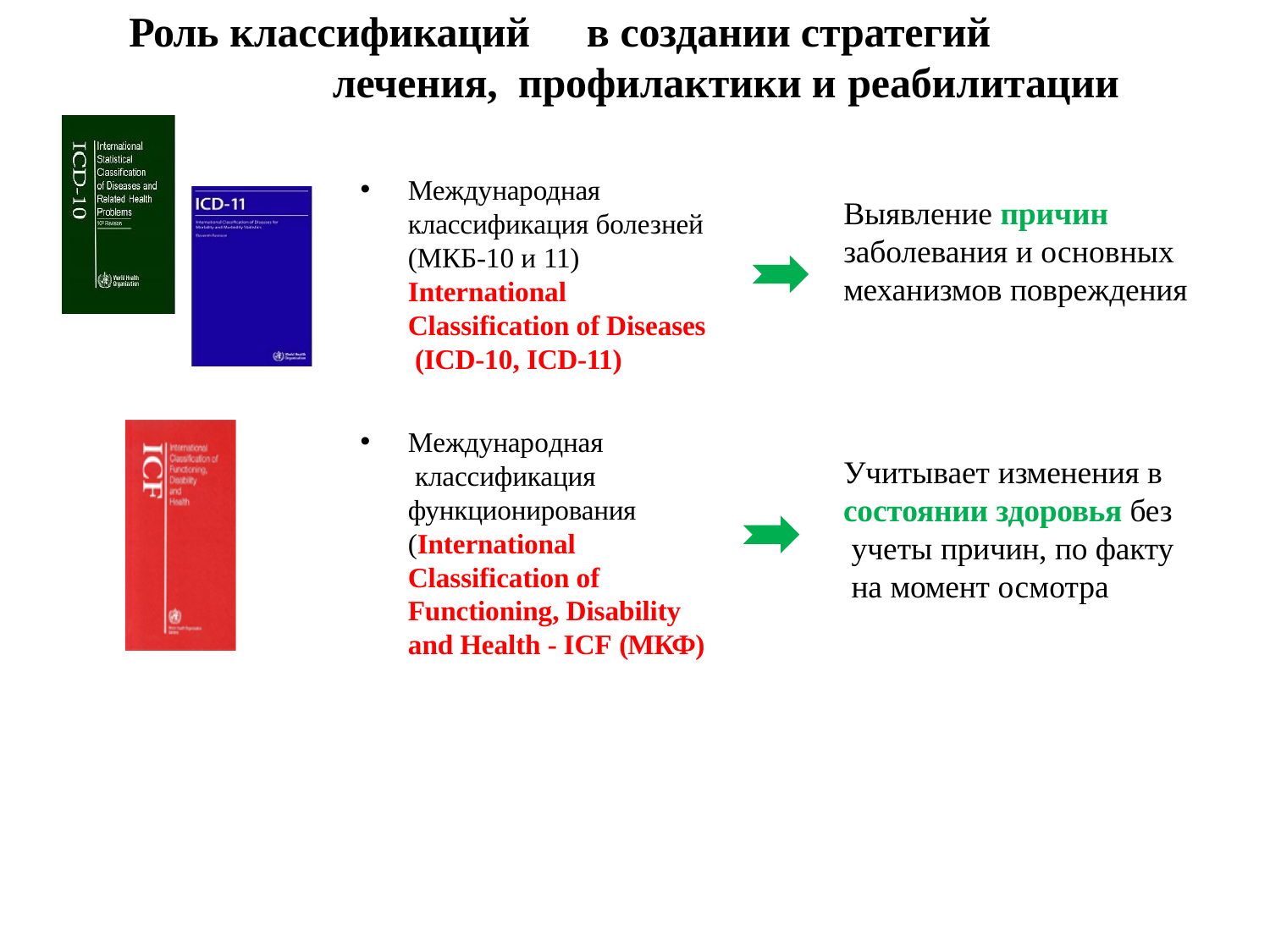

# Роль классификаций	в создании стратегий лечения,  профилактики и реабилитации

Международная
классификация болезней  (МКБ-10 и 11)
International  Classification of Diseases  (ICD-10, ICD-11)

Международная  классификация
функционирования  (International  Classification of  Functioning, Disability  and Health - ICF (МКФ)

Выявление причин  заболевания и основных  механизмов повреждения

Учитывает изменения в  состоянии здоровья без  учеты причин, по факту  на момент осмотра